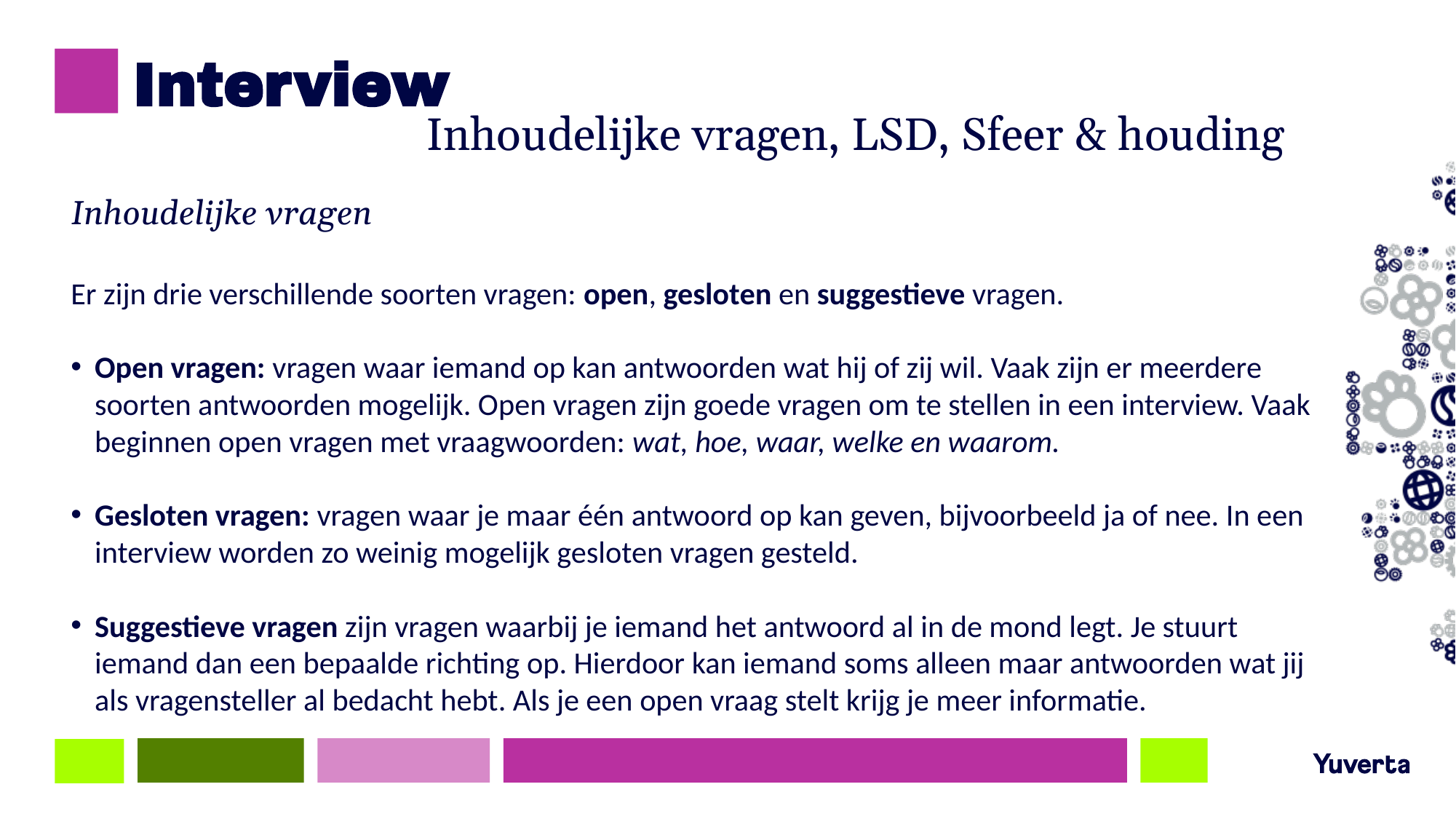

# Interview

Inhoudelijke vragen, LSD, Sfeer & houding

Inhoudelijke vragen

Er zijn drie verschillende soorten vragen: open, gesloten en suggestieve vragen.

Open vragen: vragen waar iemand op kan antwoorden wat hij of zij wil. Vaak zijn er meerdere soorten antwoorden mogelijk. Open vragen zijn goede vragen om te stellen in een interview. Vaak beginnen open vragen met vraagwoorden: wat, hoe, waar, welke en waarom.

Gesloten vragen: vragen waar je maar één antwoord op kan geven, bijvoorbeeld ja of nee. In een interview worden zo weinig mogelijk gesloten vragen gesteld.

Suggestieve vragen zijn vragen waarbij je iemand het antwoord al in de mond legt. Je stuurt iemand dan een bepaalde richting op. Hierdoor kan iemand soms alleen maar antwoorden wat jij als vragensteller al bedacht hebt. Als je een open vraag stelt krijg je meer informatie.

10-02-2022